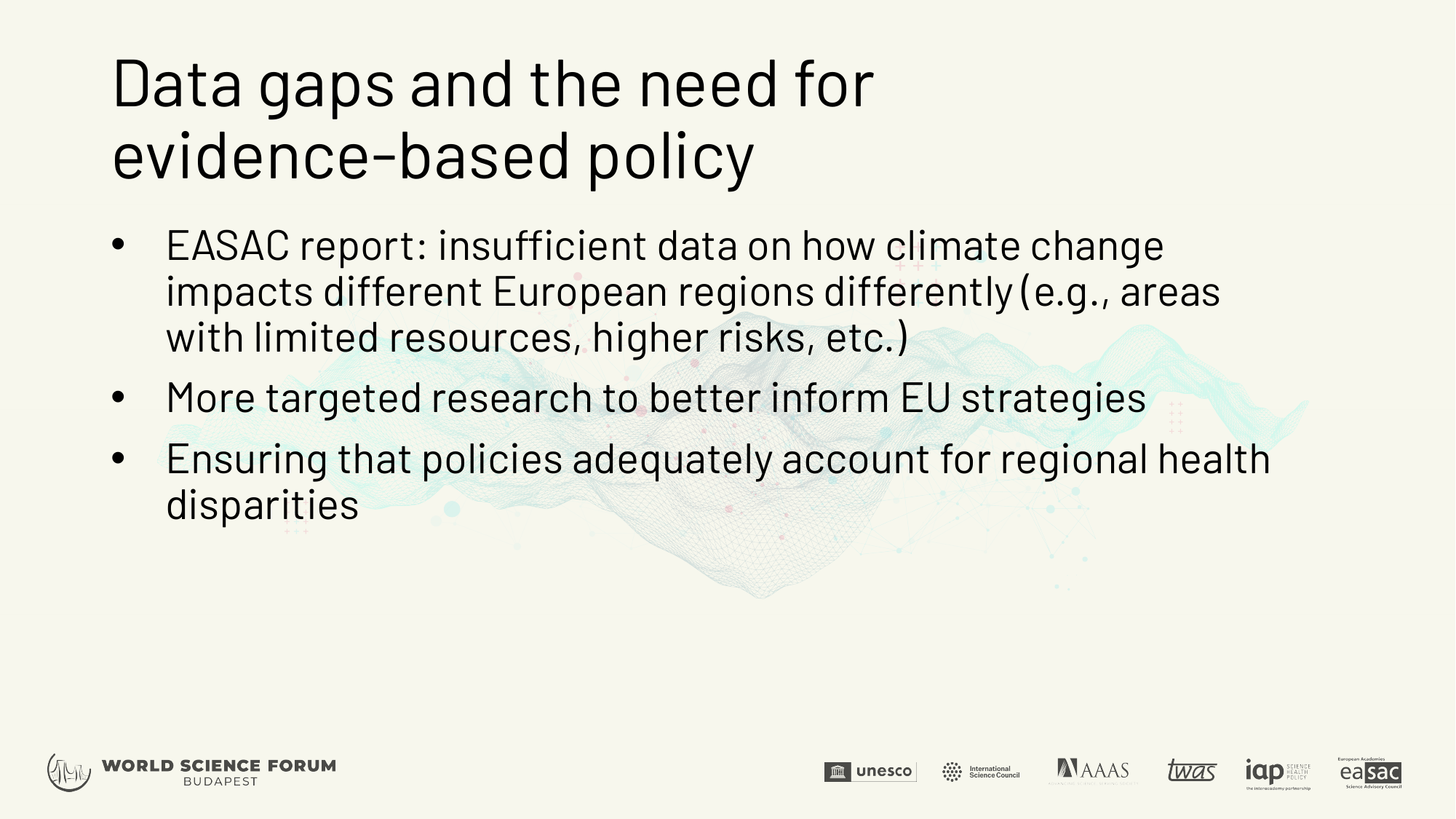

# Data gaps and the need for evidence-based policy
EASAC report: insufficient data on how climate change impacts different European regions differently (e.g., areas with limited resources, higher risks, etc.)
More targeted research to better inform EU strategies
Ensuring that policies adequately account for regional health disparities